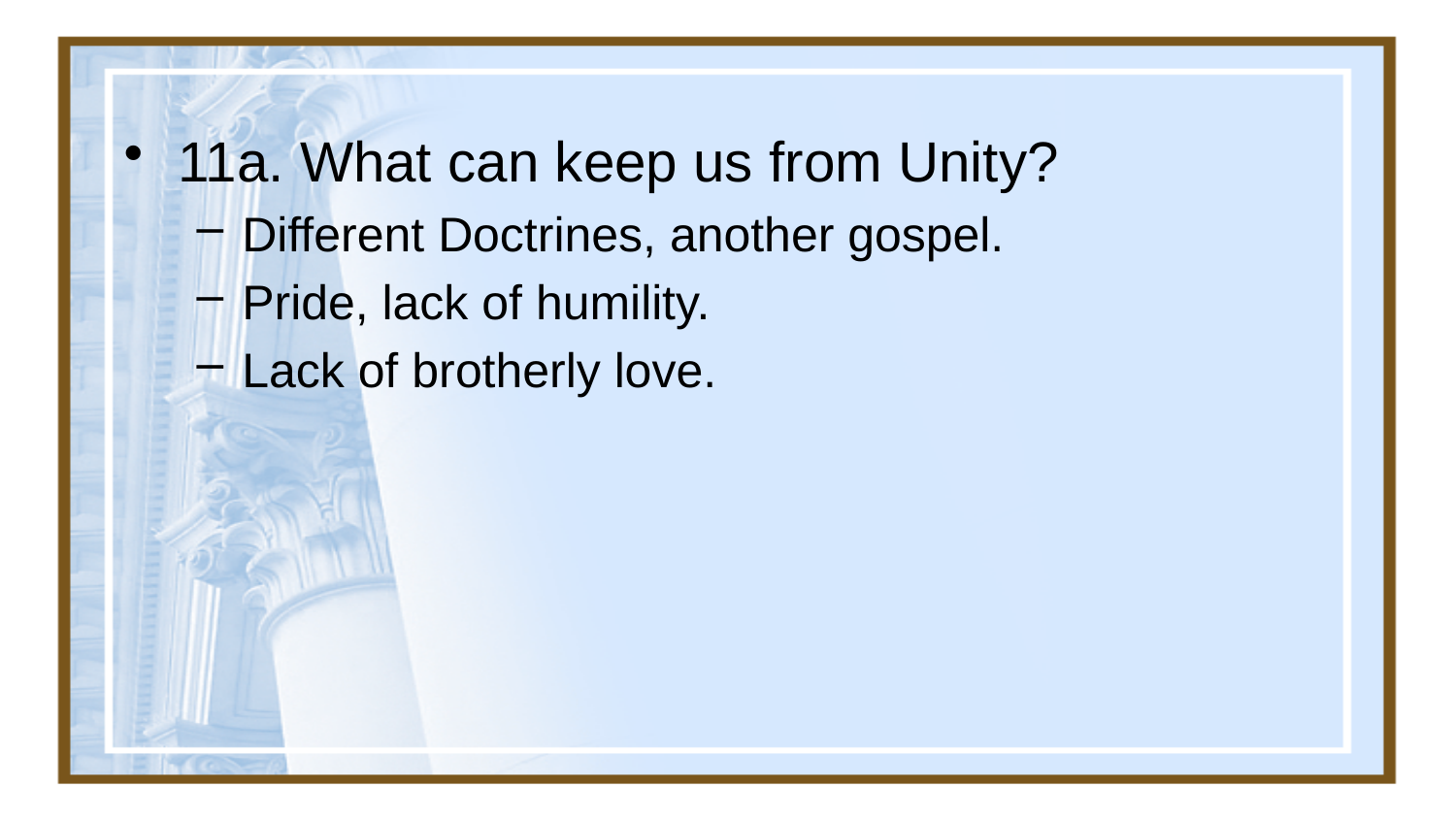

#
11a. What can keep us from Unity?
Different Doctrines, another gospel.
Pride, lack of humility.
Lack of brotherly love.